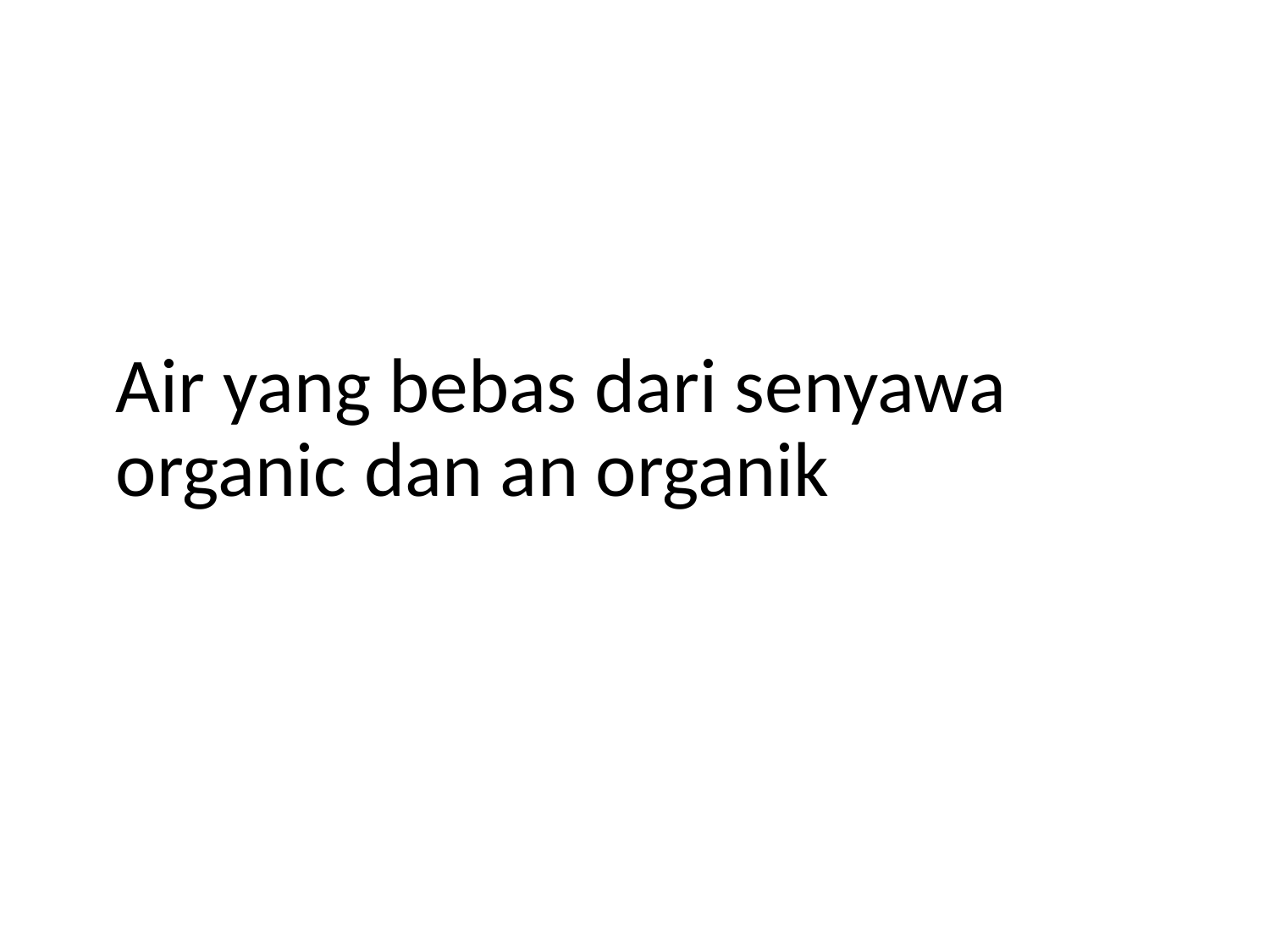

# Air yang bebas dari senyawa organic dan an organik